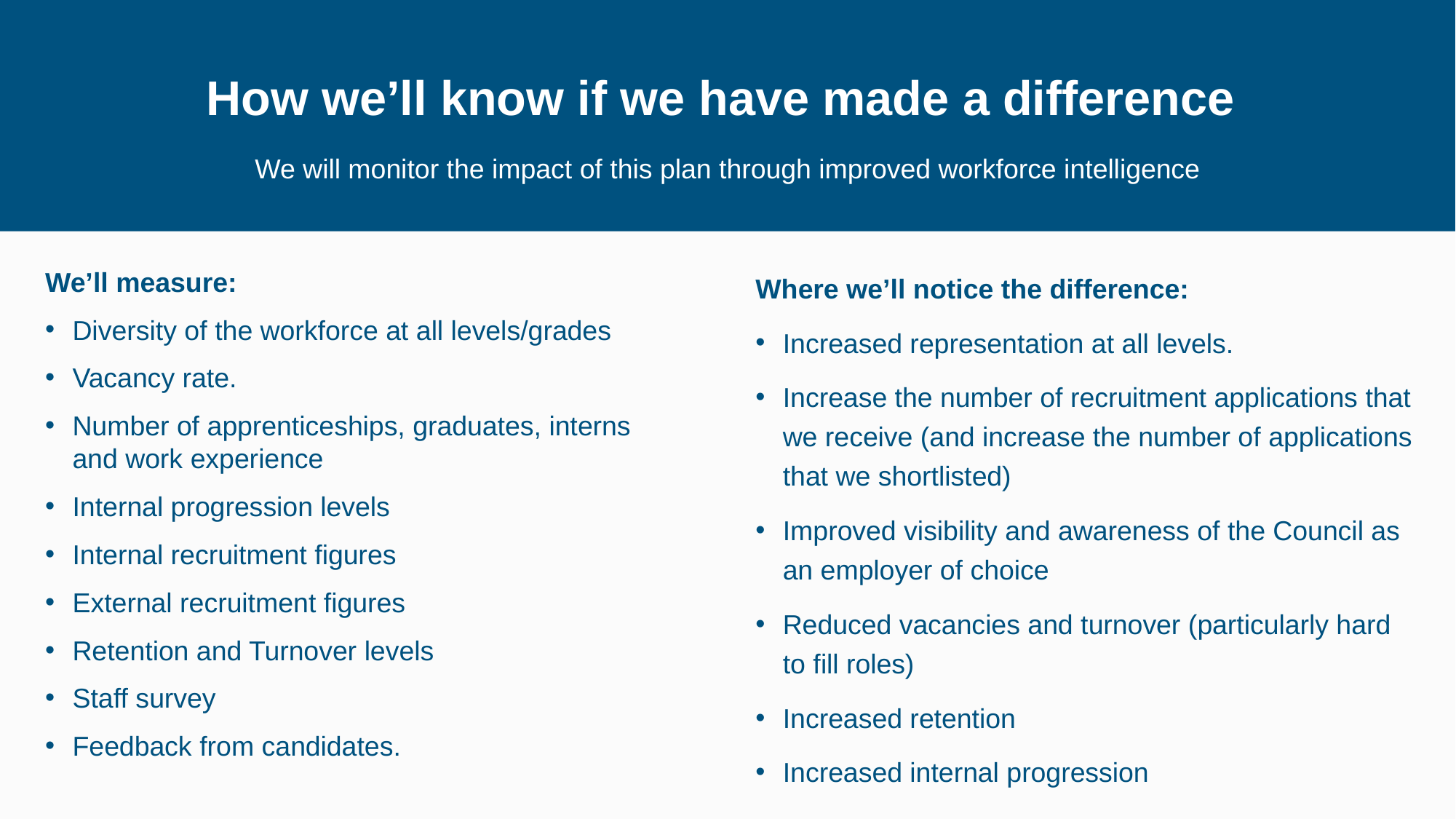

# How we’ll know if we have made a difference  We will monitor the impact of this plan through improved workforce intelligence
We’ll measure:
Diversity of the workforce at all levels/grades
Vacancy rate.
Number of apprenticeships, graduates, interns and work experience
Internal progression levels
Internal recruitment figures
External recruitment figures
Retention and Turnover levels
Staff survey
Feedback from candidates.

Where we’ll notice the difference:
Increased representation at all levels.
Increase the number of recruitment applications that we receive (and increase the number of applications that we shortlisted)
Improved visibility and awareness of the Council as an employer of choice
Reduced vacancies and turnover (particularly hard to fill roles)
Increased retention
Increased internal progression